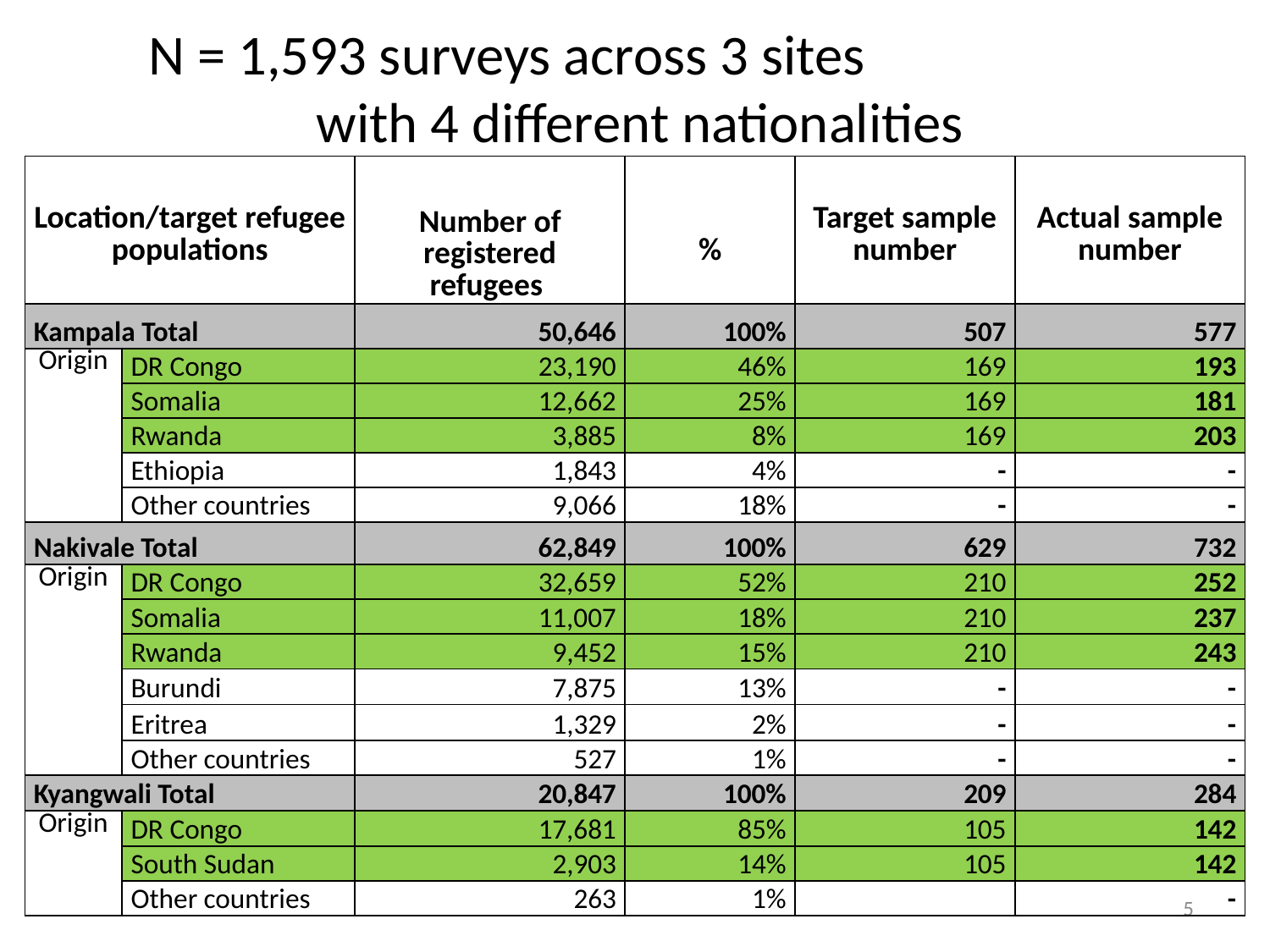

# N = 1,593 surveys across 3 sites                      with 4 different nationalities
| Location/target refugee populations |  | Number of registered refugees | % | Target sample number | Actual sample number |
| --- | --- | --- | --- | --- | --- |
| Kampala Total |  | 50,646 | 100% | 507 | 577 |
| Origin | DR Congo | 23,190 | 46% | 169 | 193 |
|  | Somalia | 12,662 | 25% | 169 | 181 |
|  | Rwanda | 3,885 | 8% | 169 | 203 |
|  | Ethiopia | 1,843 | 4% | - | - |
|  | Other countries | 9,066 | 18% | - | - |
| Nakivale Total |  | 62,849 | 100% | 629 | 732 |
| Origin | DR Congo | 32,659 | 52% | 210 | 252 |
|  | Somalia | 11,007 | 18% | 210 | 237 |
|  | Rwanda | 9,452 | 15% | 210 | 243 |
|  | Burundi | 7,875 | 13% | - | - |
|  | Eritrea | 1,329 | 2% | - | - |
|  | Other countries | 527 | 1% | - | - |
| Kyangwali Total |  | 20,847 | 100% | 209 | 284 |
| Origin | DR Congo | 17,681 | 85% | 105 | 142 |
|  | South Sudan | 2,903 | 14% | 105 | 142 |
|  | Other countries | 263 | 1% |  | - |
5